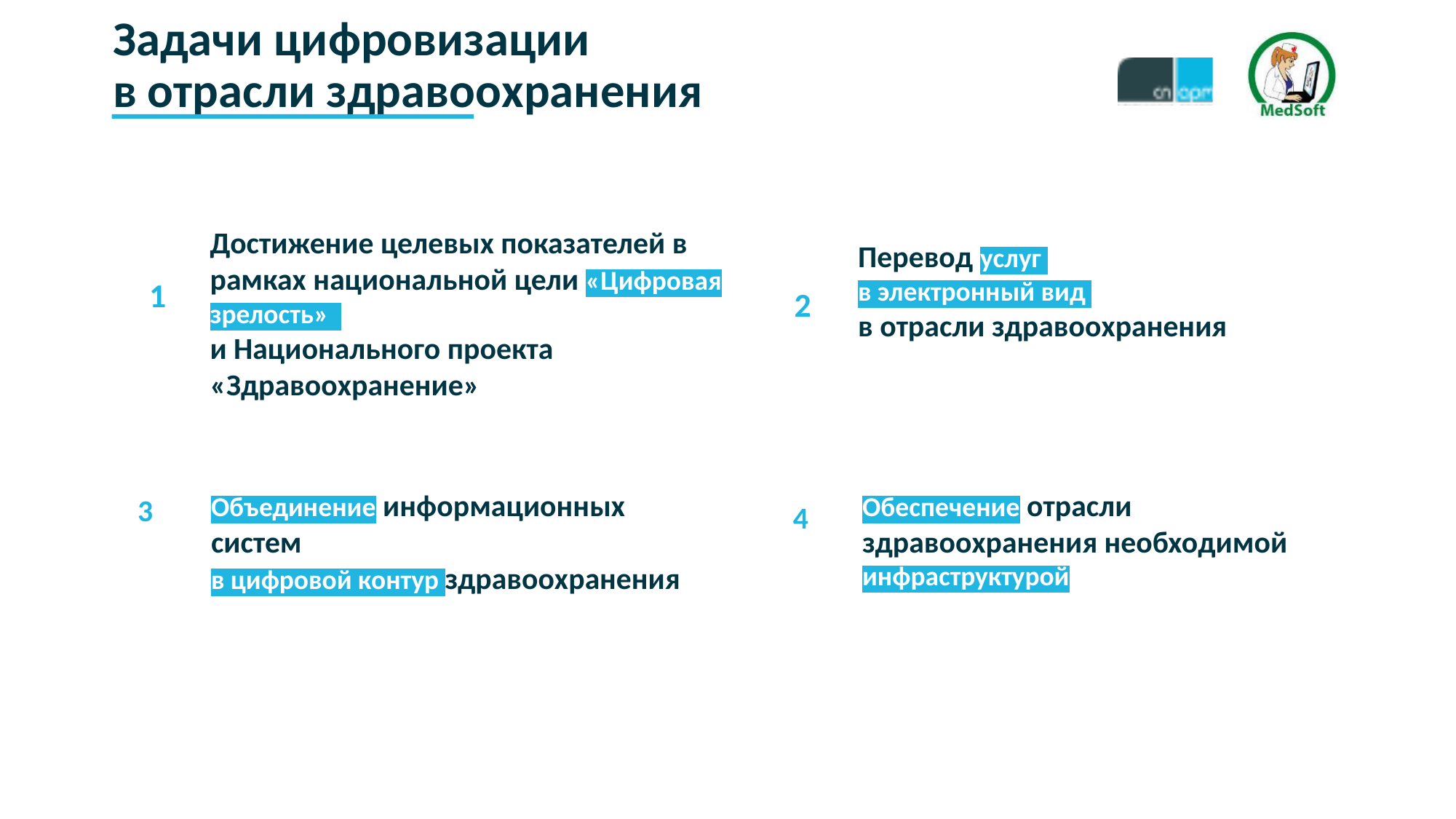

Задачи цифровизации
в отрасли здравоохранения

Достижение целевых показателей в рамках национальной цели «Цифровая зрелость»
и Национального проекта «Здравоохранение»

Перевод услуг
в электронный вид
в отрасли здравоохранения
1
2
Объединение информационных систем
в цифровой контур здравоохранения
Обеспечение отрасли здравоохранения необходимой инфраструктурой

3
4